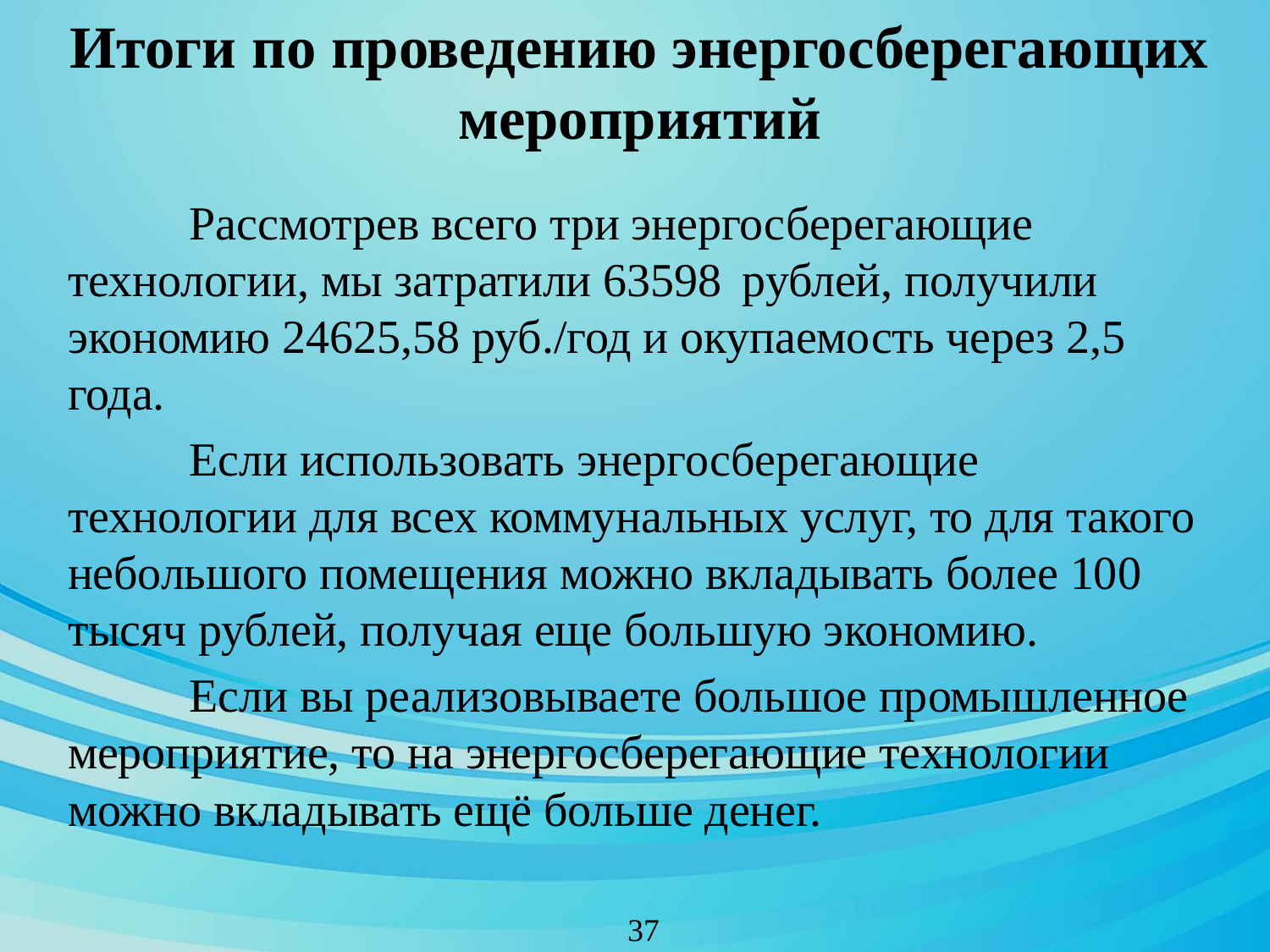

# Итоги по проведению энергосберегающих мероприятий
	Рассмотрев всего три энергосберегающие технологии, мы затратили 63598  рублей, получили экономию 24625,58 руб./год и окупаемость через 2,5 года.
	Если использовать энергосберегающие технологии для всех коммунальных услуг, то для такого небольшого помещения можно вкладывать более 100 тысяч рублей, получая еще большую экономию.
	Если вы реализовываете большое промышленное мероприятие, то на энергосберегающие технологии можно вкладывать ещё больше денег.
37